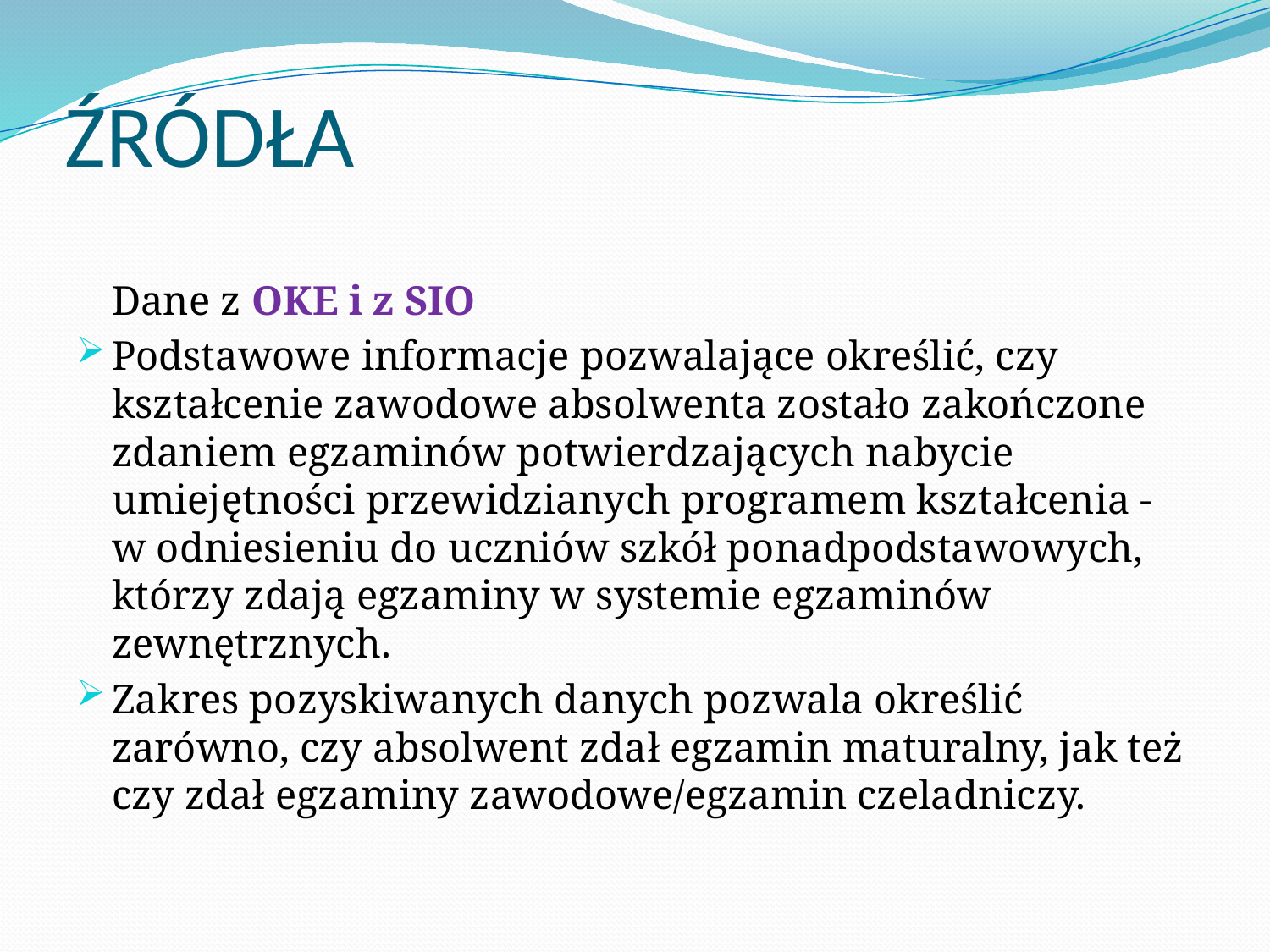

# ŹRÓDŁA
	Dane z OKE i z SIO
Podstawowe informacje pozwalające określić, czy kształcenie zawodowe absolwenta zostało zakończone zdaniem egzaminów potwierdzających nabycie umiejętności przewidzianych programem kształcenia - w odniesieniu do uczniów szkół ponadpodstawowych, którzy zdają egzaminy w systemie egzaminów zewnętrznych.
Zakres pozyskiwanych danych pozwala określić zarówno, czy absolwent zdał egzamin maturalny, jak też czy zdał egzaminy zawodowe/egzamin czeladniczy.